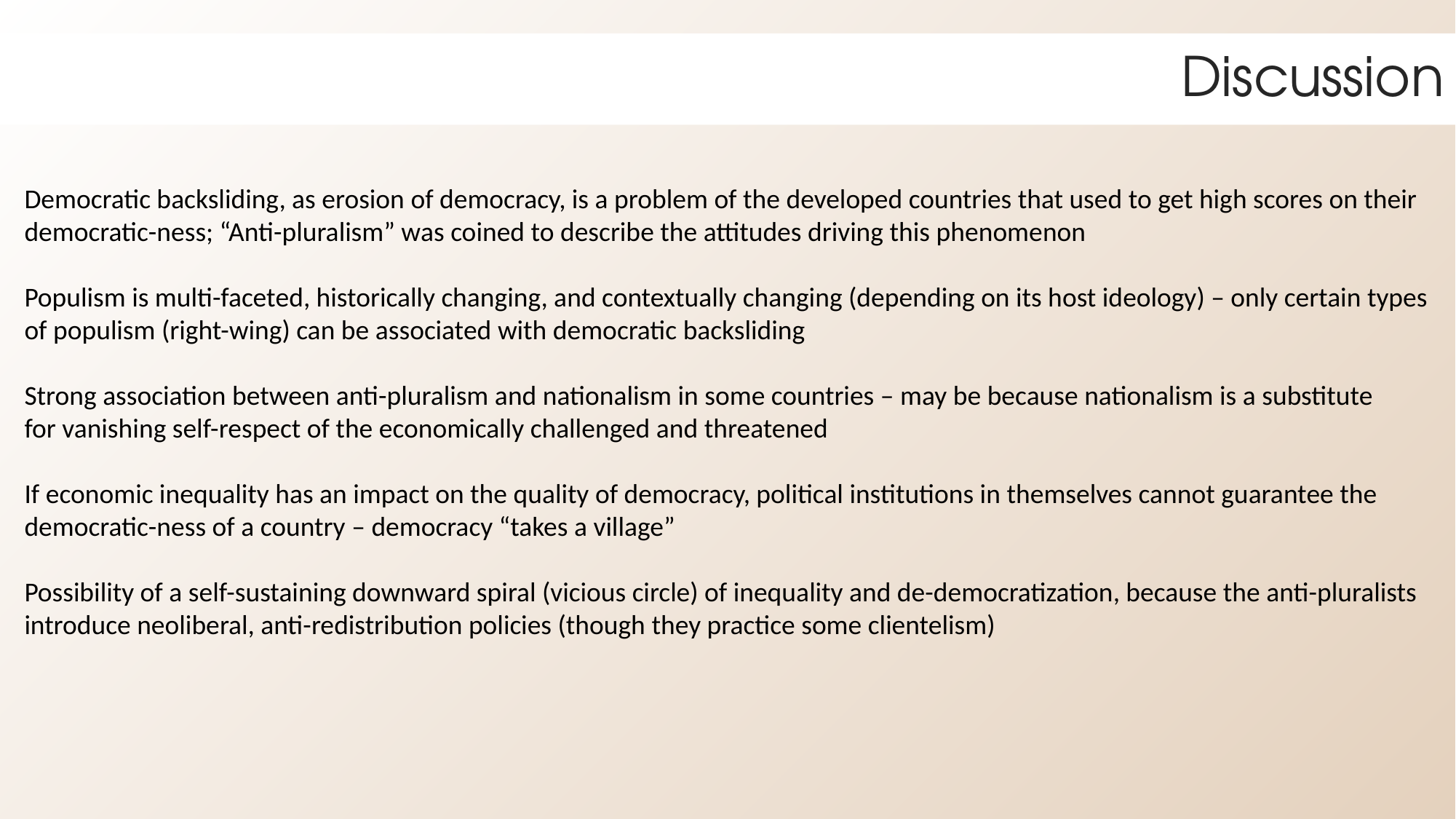

# Discussion

Democratic backsliding, as erosion of democracy, is a problem of the developed countries that used to get high scores on their democratic-ness; “Anti-pluralism” was coined to describe the attitudes driving this phenomenon

Populism is multi-faceted, historically changing, and contextually changing (depending on its host ideology) – only certain types of populism (right-wing) can be associated with democratic backsliding

Strong association between anti-pluralism and nationalism in some countries – may be because nationalism is a substitute
for vanishing self-respect of the economically challenged and threatened

If economic inequality has an impact on the quality of democracy, political institutions in themselves cannot guarantee the democratic-ness of a country – democracy “takes a village”

Possibility of a self-sustaining downward spiral (vicious circle) of inequality and de-democratization, because the anti-pluralists
introduce neoliberal, anti-redistribution policies (though they practice some clientelism)